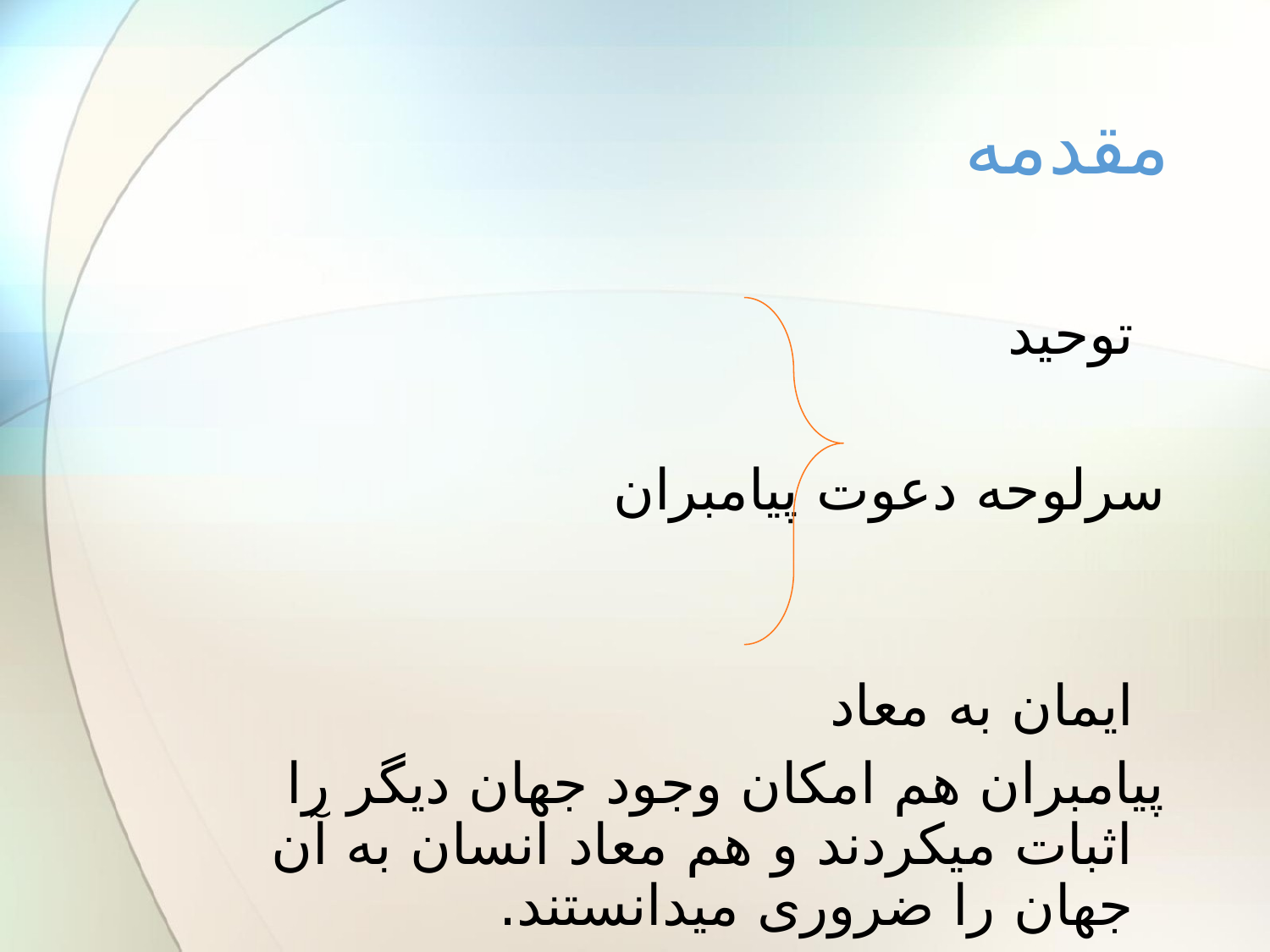

# مقدمه
                                                      توحید

سرلوحه دعوت پیامبران

                                                       ایمان به معاد
پیامبران هم امکان وجود جهان دیگر را اثبات میکردند و هم معاد انسان به آن جهان را ضروری میدانستند.